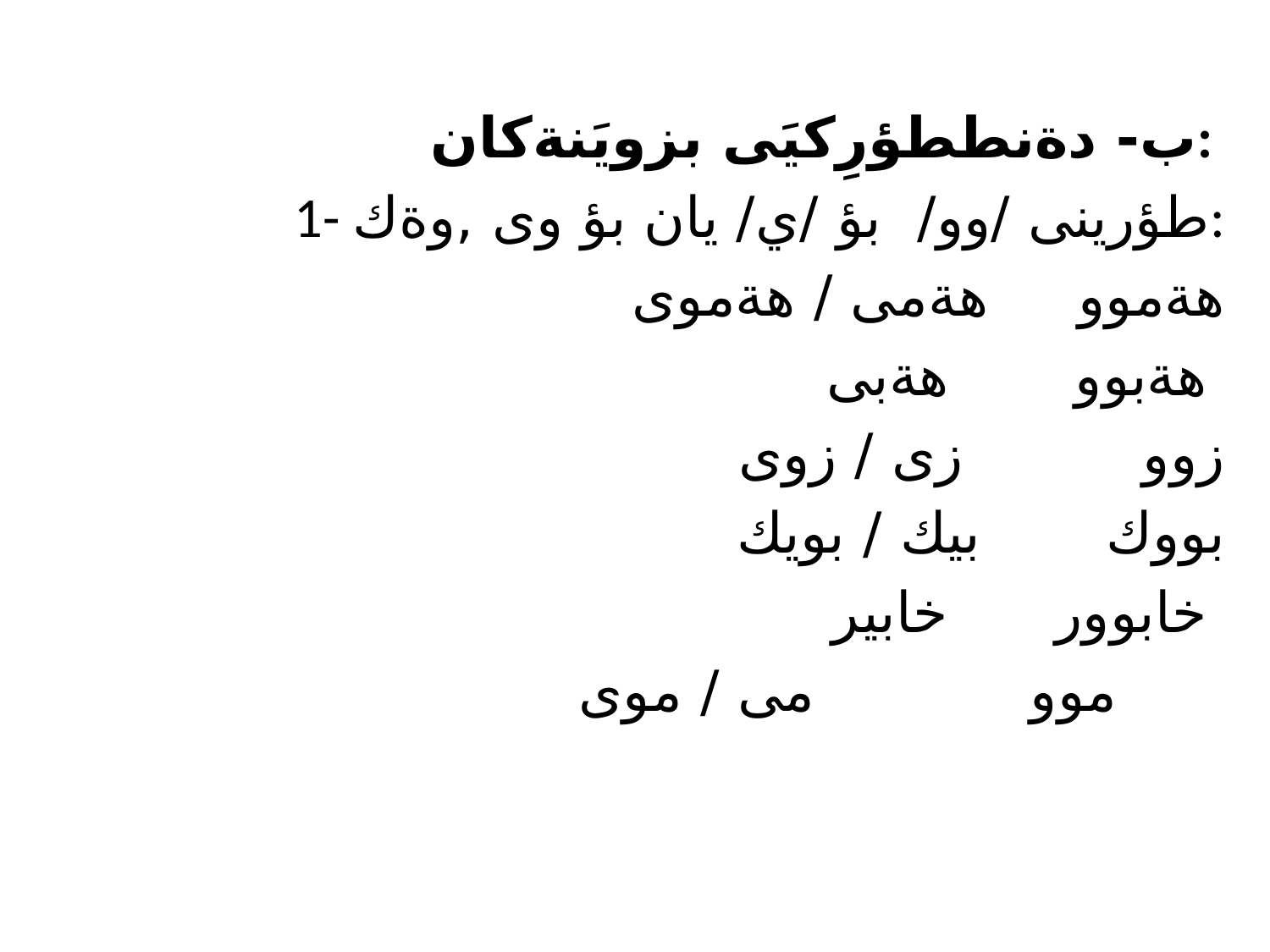

ب- دةنططؤرِكيَى بزويَنةكان:
1- طؤرينى /وو/  بؤ /ي/ يان بؤ وى ,وةك:
هةموو     هةمى / هةموى
هةبوو       هةبى
زوو          زى / زوى
بووك       بيك / بويك
خابوور      خابير
موو            مى / موى